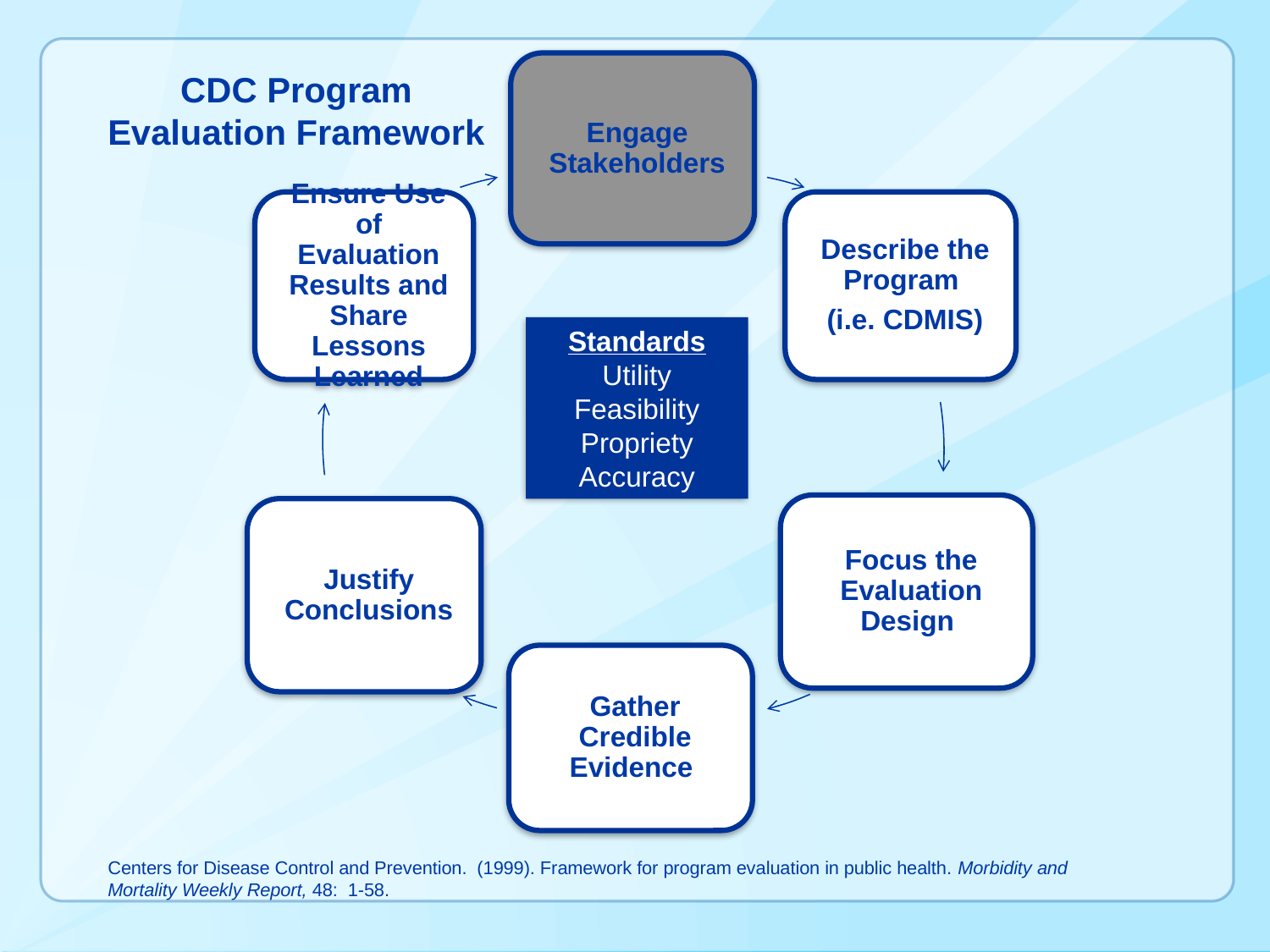

# CDC Program Evaluation Framework
Engage Stakeholders
Describe the Program
(i.e. CDMIS)
Focus the Evaluation Design
Gather Credible Evidence
Justify Conclusions
Ensure Use of Evaluation Results and Share Lessons Learned
Standards
Utility
Feasibility
Propriety
Accuracy
Centers for Disease Control and Prevention.  (1999). Framework for program evaluation in public health. Morbidity and Mortality Weekly Report, 48:  1-58.